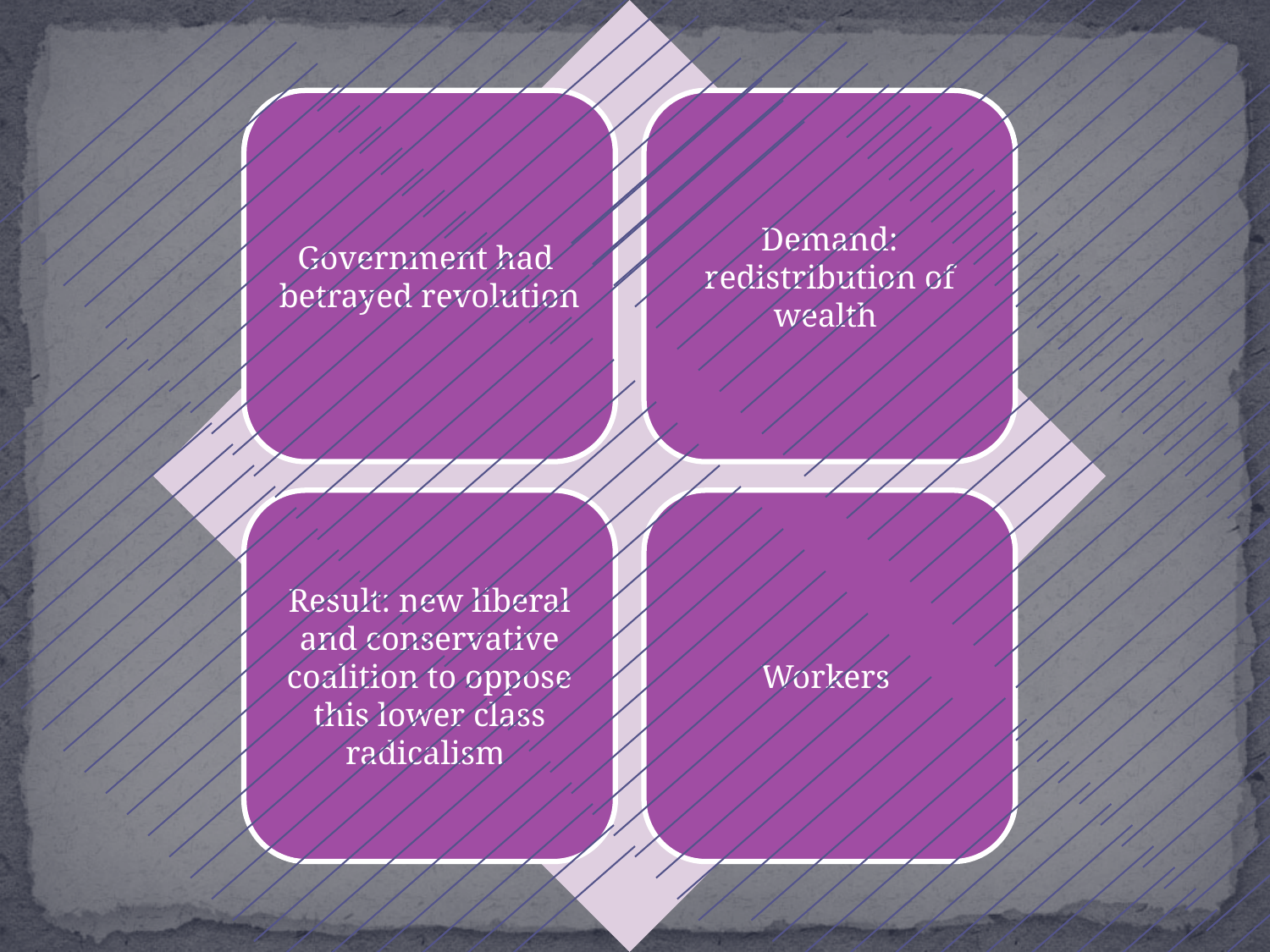

Government had  betrayed revolution
Demand: redistribution of wealth
Result: new liberal and conservative coalition to oppose this lower class radicalism
Workers